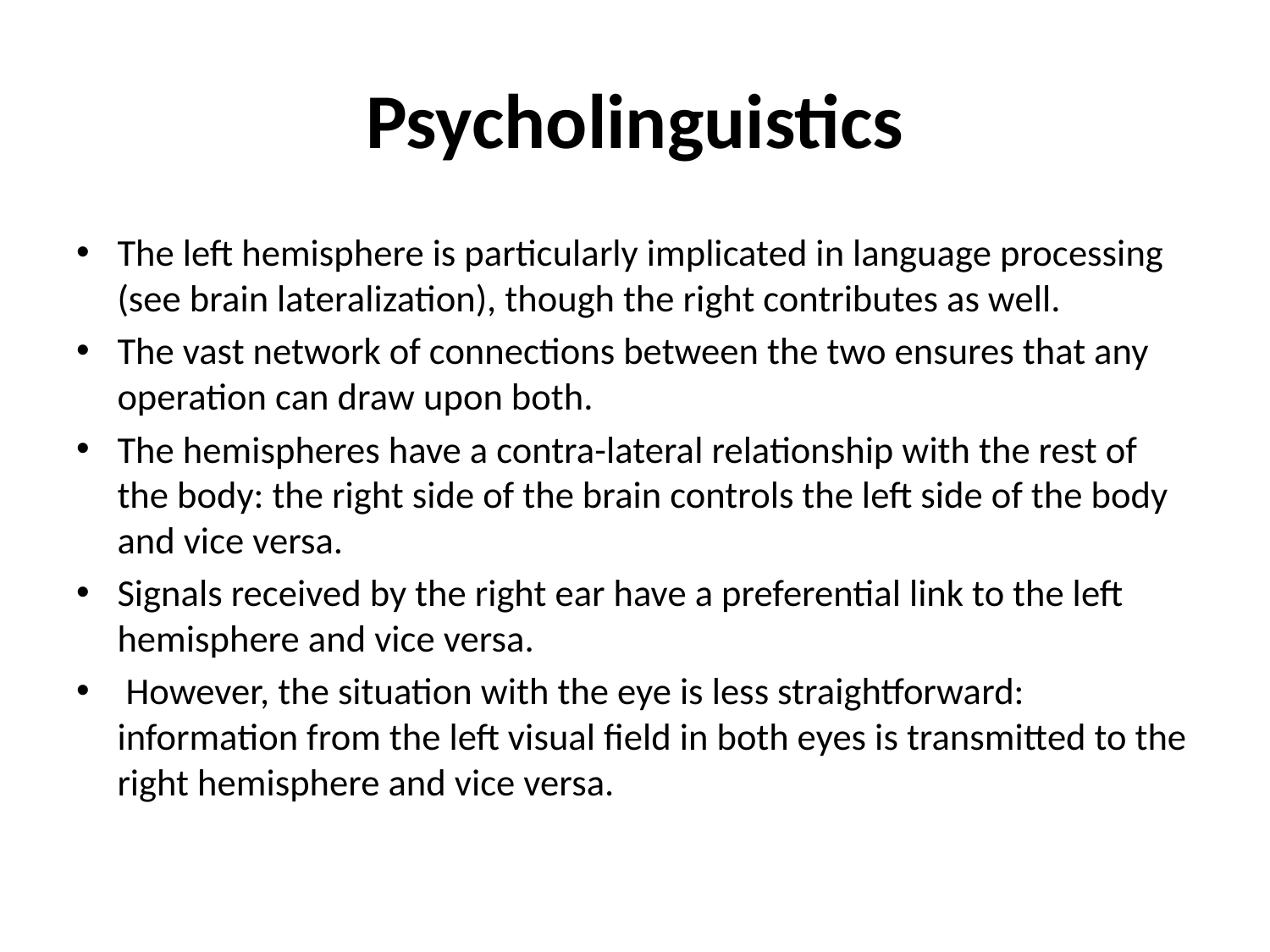

# Psycholinguistics
The left hemisphere is particularly implicated in language processing (see brain lateralization), though the right contributes as well.
The vast network of connections between the two ensures that any operation can draw upon both.
The hemispheres have a contra-lateral relationship with the rest of the body: the right side of the brain controls the left side of the body and vice versa.
Signals received by the right ear have a preferential link to the left hemisphere and vice versa.
 However, the situation with the eye is less straightforward: information from the left visual field in both eyes is transmitted to the right hemisphere and vice versa.